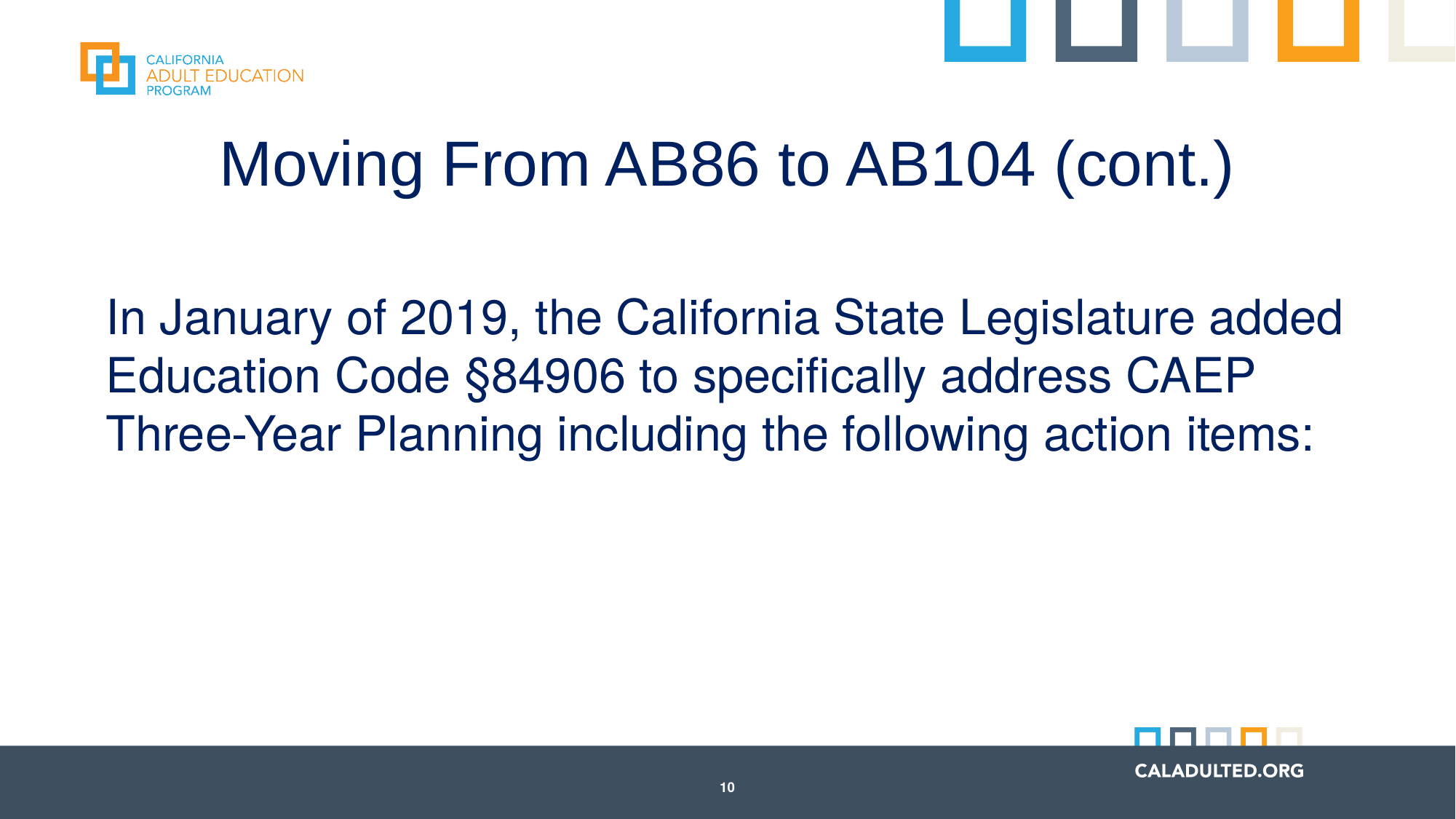

# Moving From AB86 to AB104 (cont.)
In January of 2019, the California State Legislature added Education Code §84906 to specifically address CAEP Three-Year Planning including the following action items: